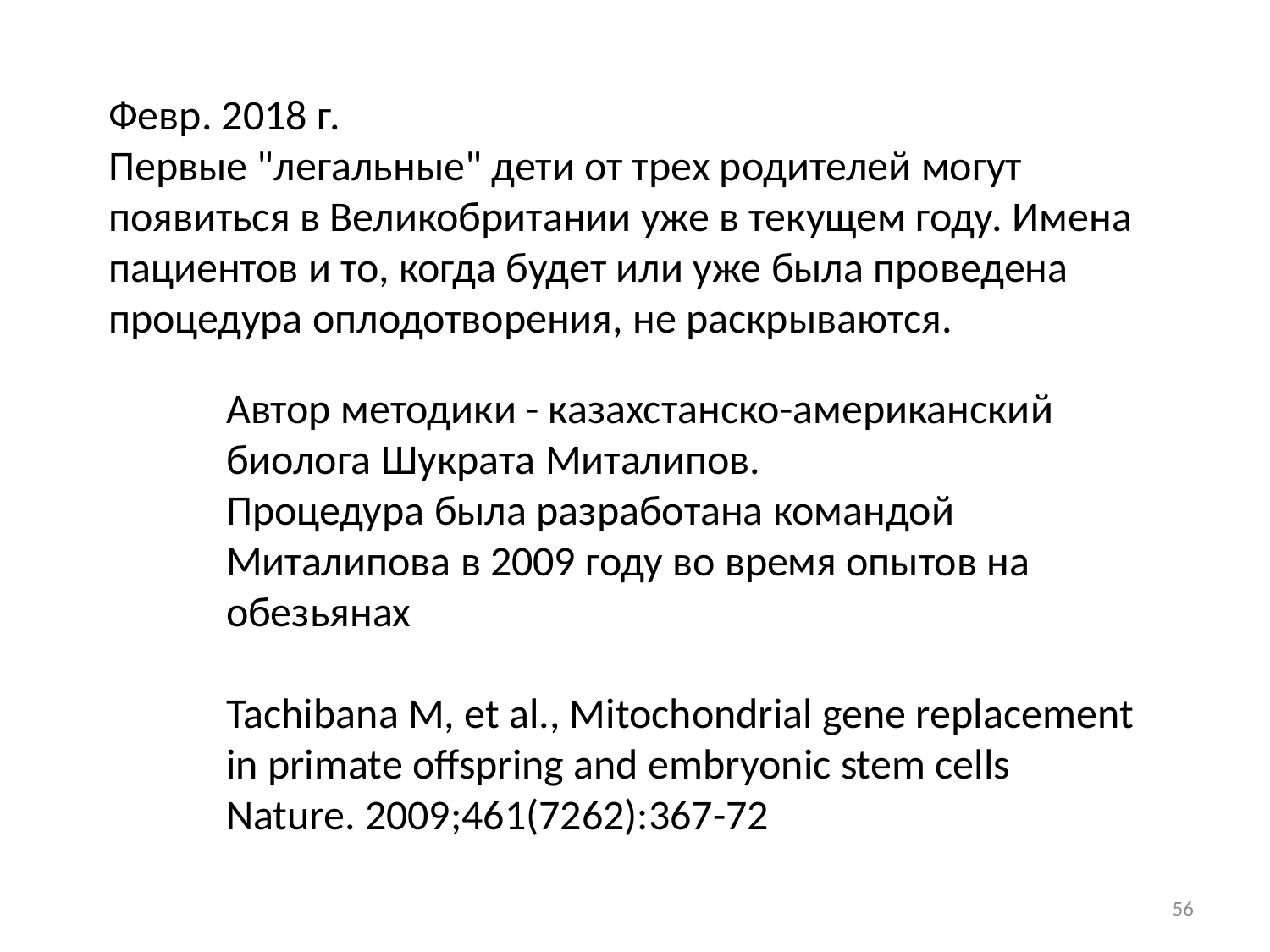

Февр. 2018 г.
Первые "легальные" дети от трех родителей могут появиться в Великобритании уже в текущем году. Имена пациентов и то, когда будет или уже была проведена процедура оплодотворения, не раскрываются.
Автор методики - казахстанско-американский биолога Шукрата Миталипов.
Процедура была разработана командой Миталипова в 2009 году во время опытов на обезьянах

Tachibana M, et al., Mitochondrial gene replacement in primate offspring and embryonic stem cells Nature. 2009;461(7262):367-72

56